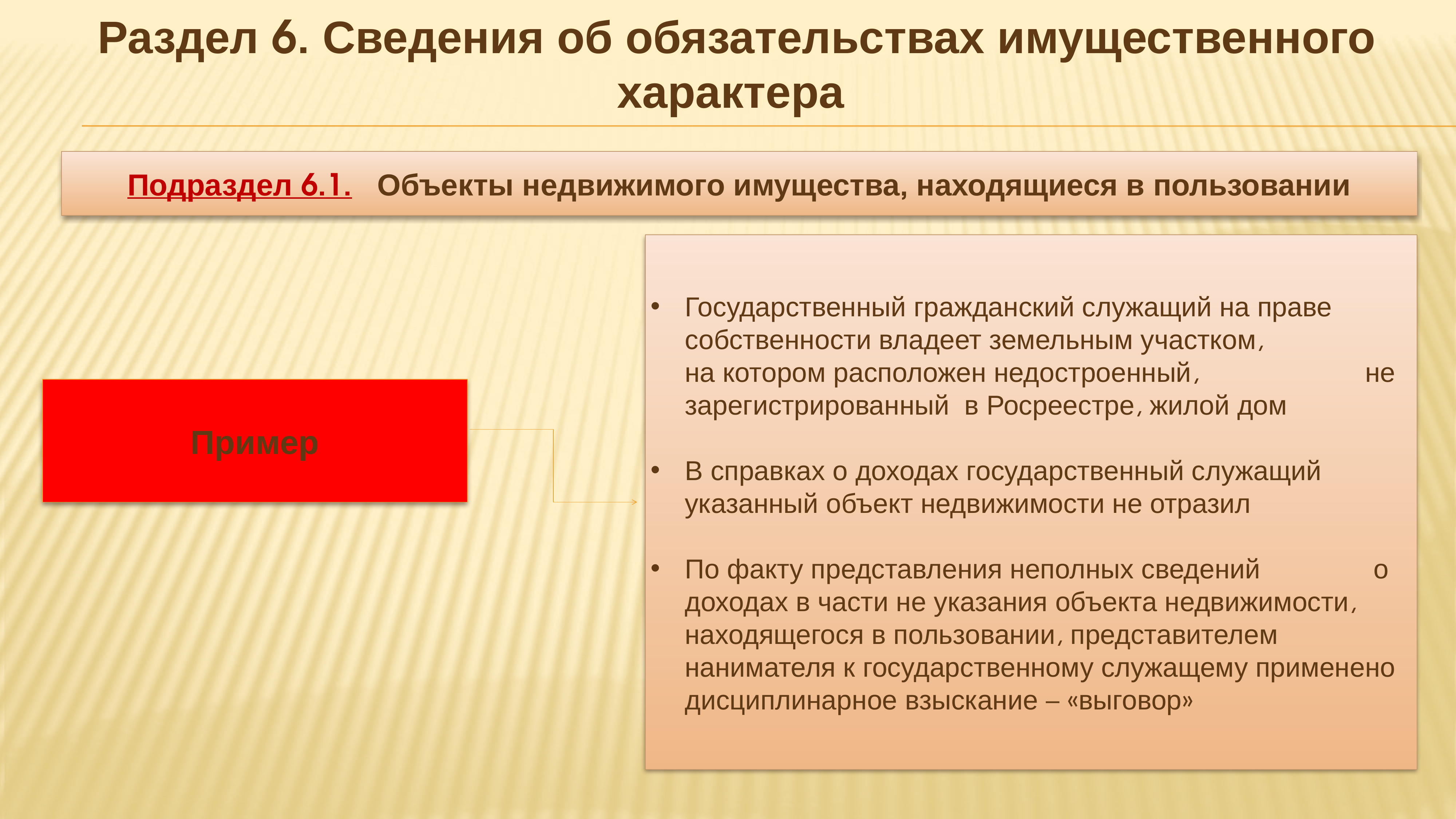

Раздел 6. Сведения об обязательствах имущественного характера
Подраздел 6.1.   Объекты недвижимого имущества, находящиеся в пользовании
Государственный гражданский служащий на праве собственности владеет земельным участком,                на котором расположен недостроенный,                      не зарегистрированный  в Росреестре, жилой дом

В справках о доходах государственный служащий указанный объект недвижимости не отразил

По факту представления неполных сведений               о доходах в части не указания объекта недвижимости, находящегося в пользовании, представителем нанимателя к государственному служащему применено дисциплинарное взыскание – «выговор»
Пример